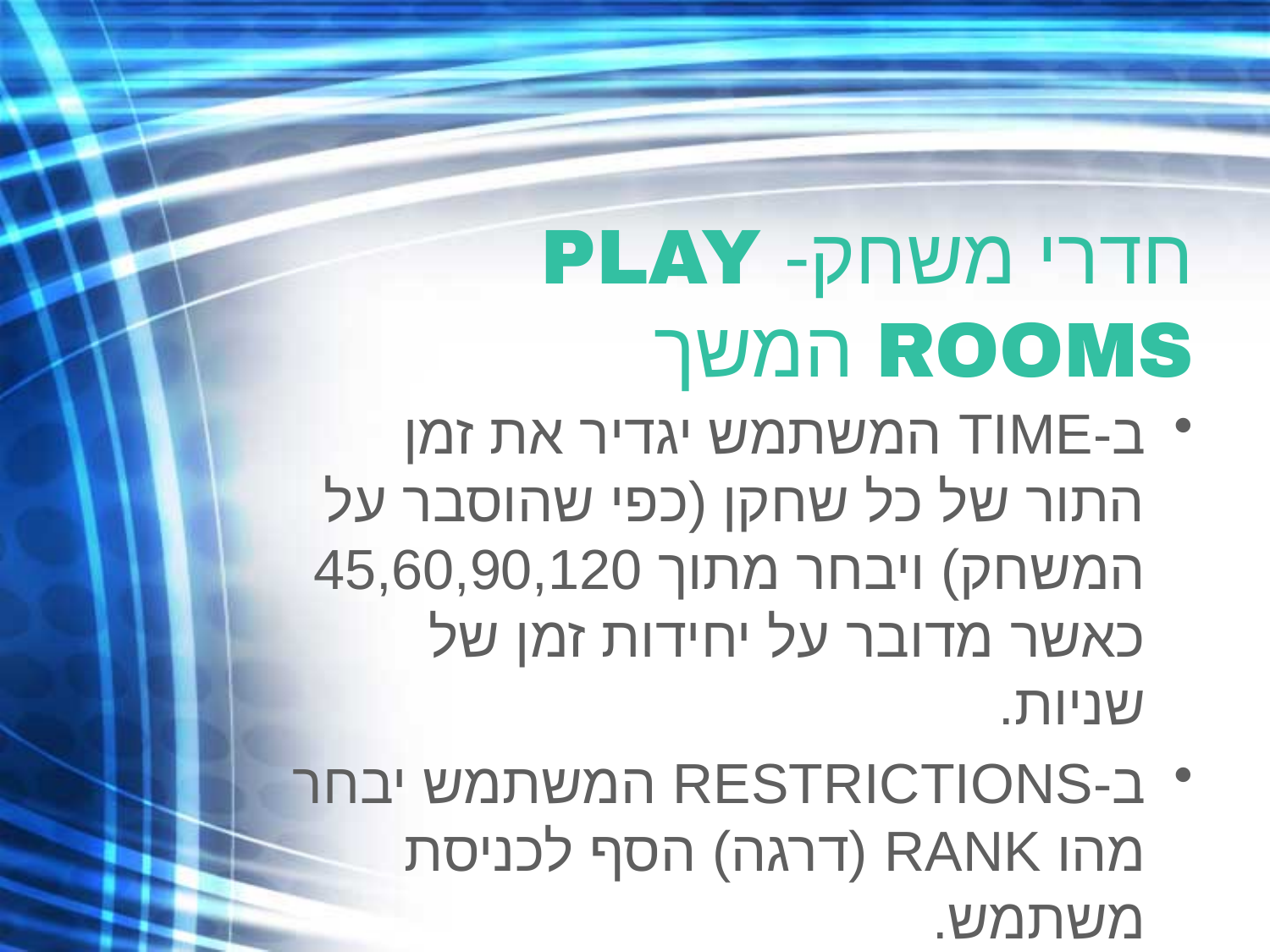

# חדרי משחק- PLAY ROOMS המשך
ב-TIME המשתמש יגדיר את זמן התור של כל שחקן (כפי שהוסבר על המשחק) ויבחר מתוך 45,60,90,120 כאשר מדובר על יחידות זמן של שניות.
ב-RESTRICTIONS המשתמש יבחר מהו RANK (דרגה) הסף לכניסת משתמש.